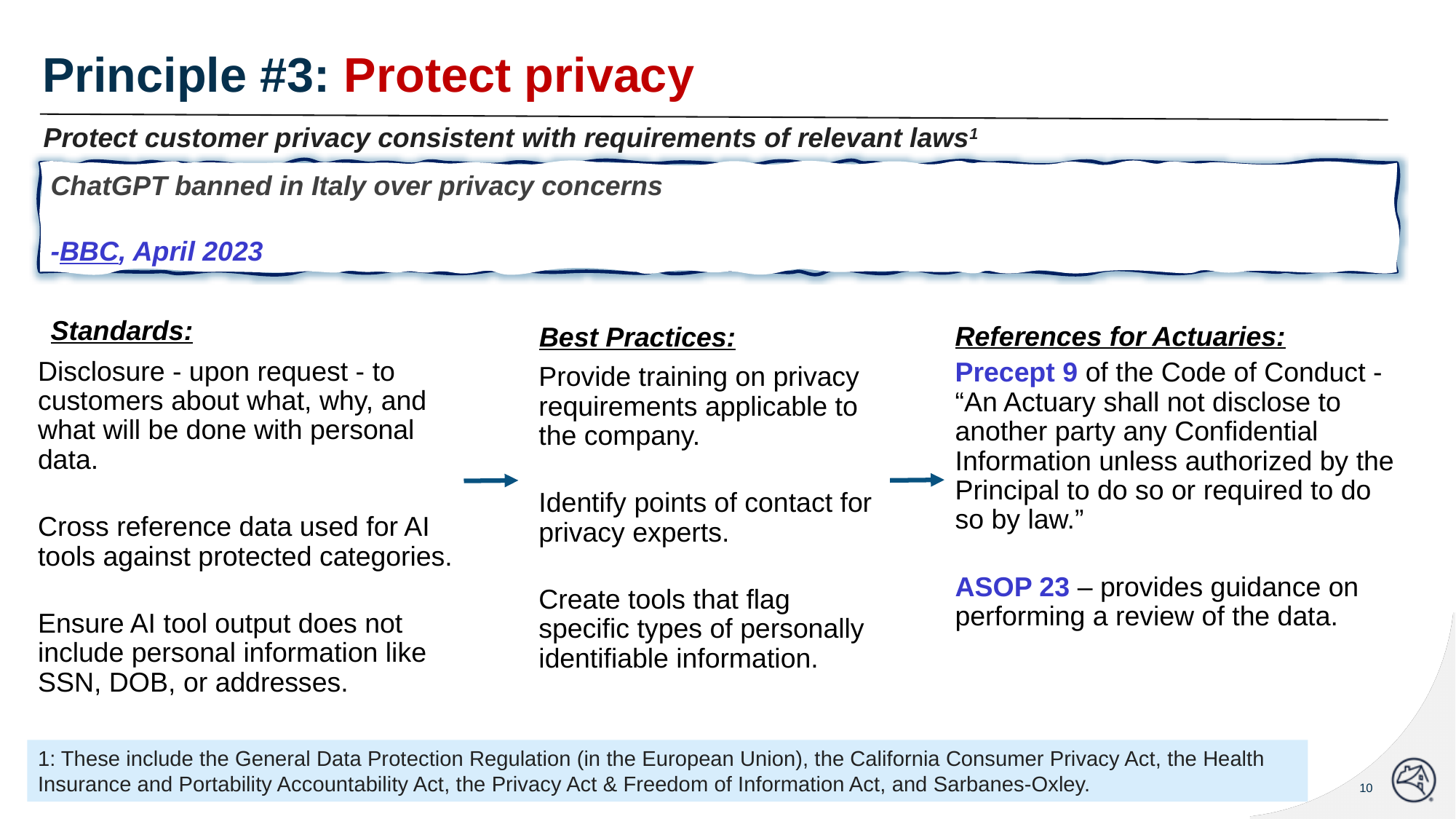

Principle #3: Protect privacy
Protect customer privacy consistent with requirements of relevant laws1
ChatGPT banned in Italy over privacy concerns

-BBC, April 2023
Standards:
References for Actuaries:
Best Practices:
Disclosure - upon request - to customers about what, why, and what will be done with personal data.

Cross reference data used for AI tools against protected categories.

Ensure AI tool output does not include personal information like SSN, DOB, or addresses.
Precept 9 of the Code of Conduct - “An Actuary shall not disclose to another party any Confidential Information unless authorized by the Principal to do so or required to do so by law.”

ASOP 23 – provides guidance on performing a review of the data.
Provide training on privacy requirements applicable to the company.

Identify points of contact for privacy experts.

Create tools that flag specific types of personally identifiable information.
1: These include the General Data Protection Regulation (in the European Union), the California Consumer Privacy Act, the Health Insurance and Portability Accountability Act, the Privacy Act & Freedom of Information Act, and Sarbanes-Oxley.